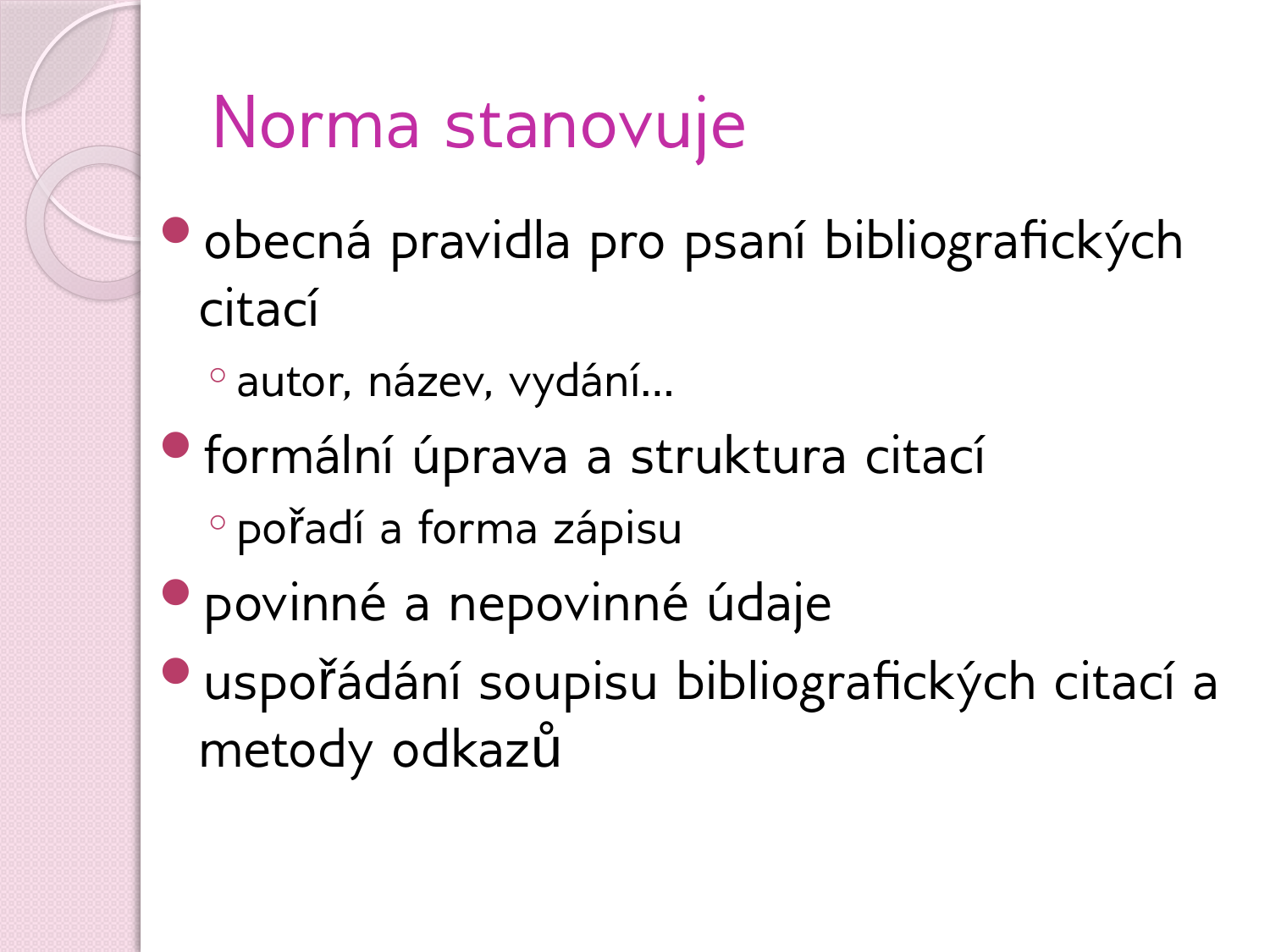

# Norma stanovuje
obecná pravidla pro psaní bibliografických citací
autor, název, vydání…
formální úprava a struktura citací
pořadí a forma zápisu
povinné a nepovinné údaje
uspořádání soupisu bibliografických citací a metody odkazů